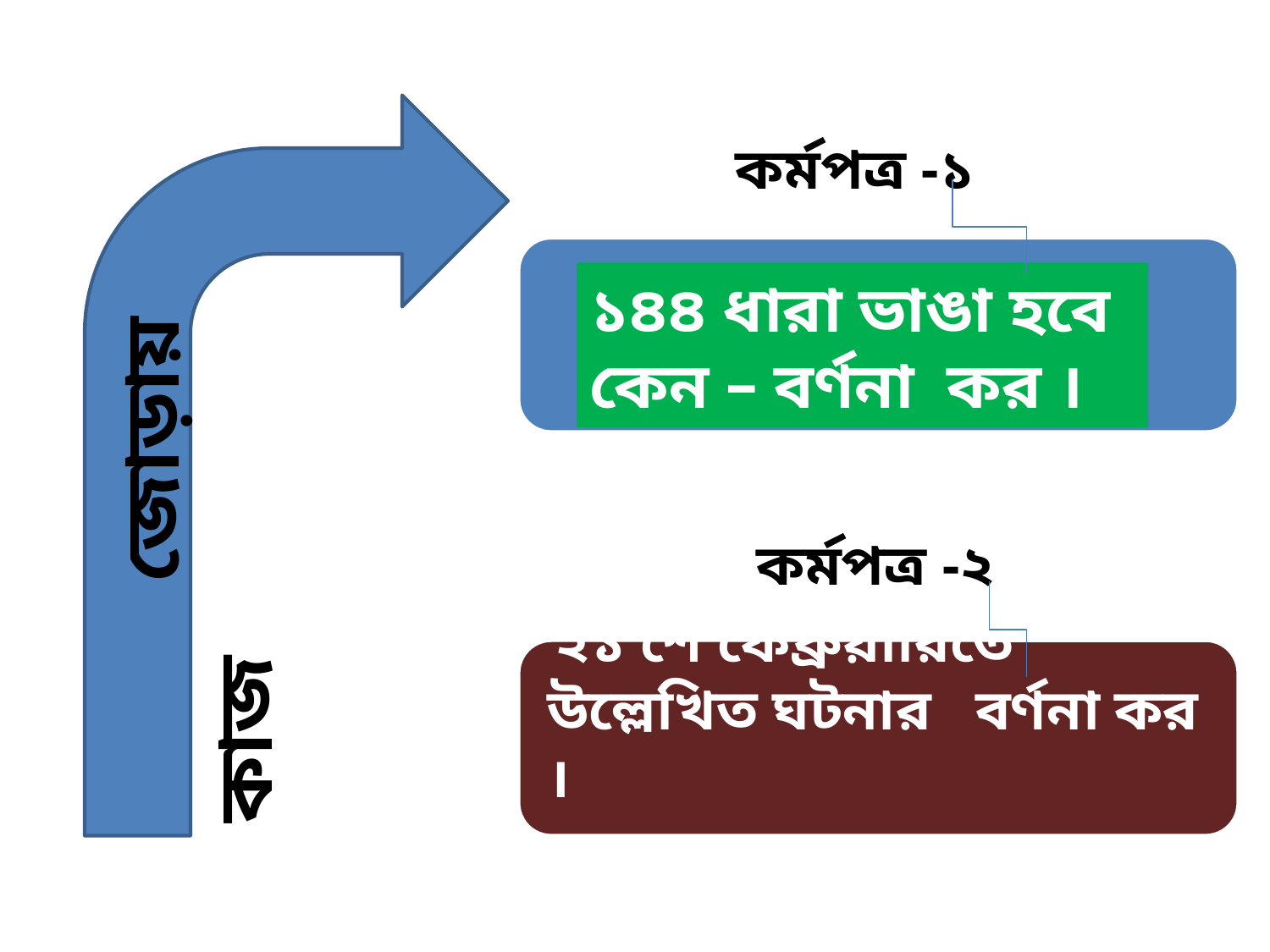

কর্মপত্র -১

 ২১ শে ফেব্রুয়ারিতে  উল্লেখিত ঘটনার   বর্ণনা কর ।

            জোড়ায় কাজ
১৪৪ ধারা ভাঙা হবে কেন – বর্ণনা  কর ।
কর্মপত্র -২